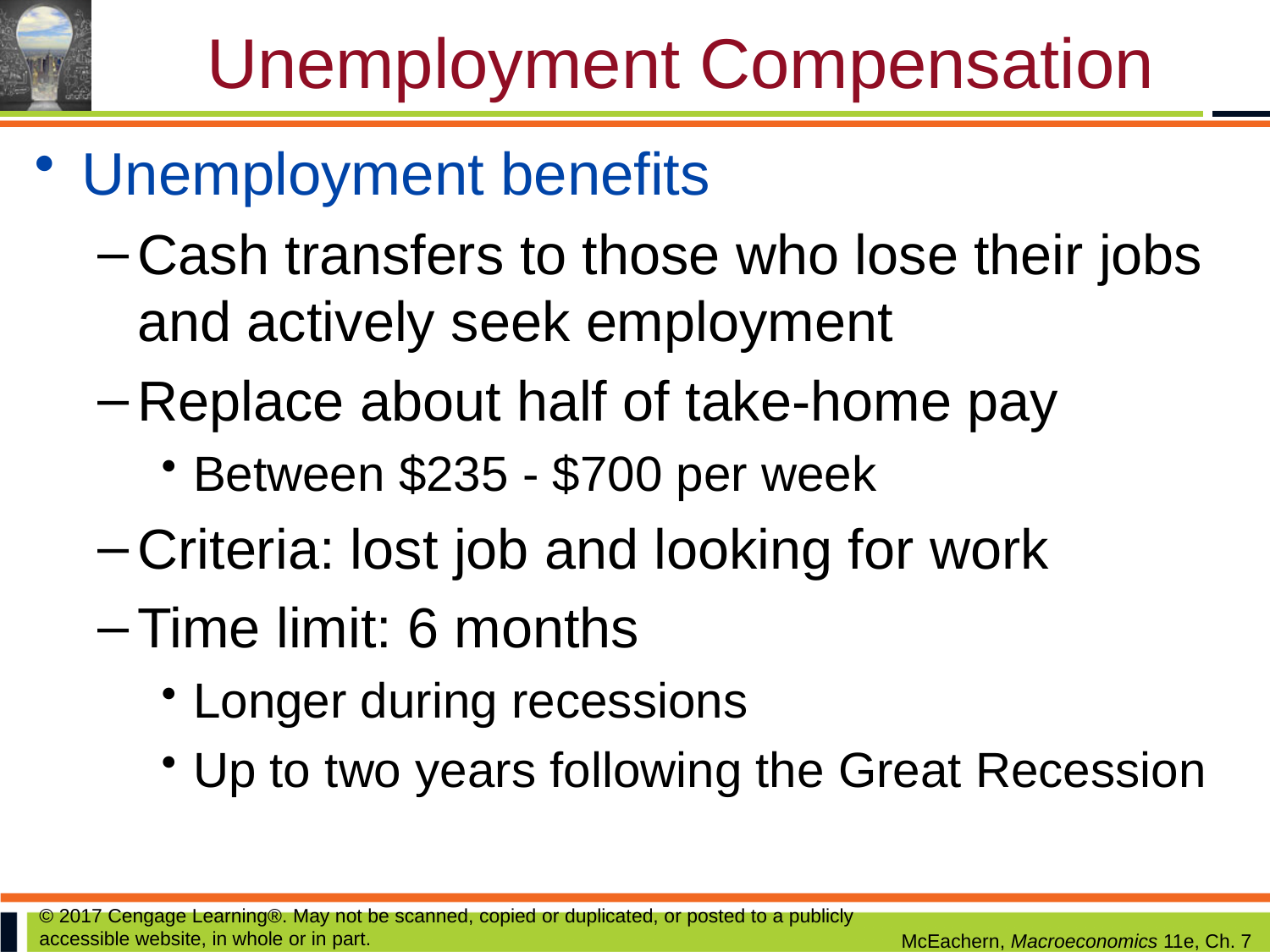

# Unemployment Compensation
Unemployment benefits
Cash transfers to those who lose their jobs and actively seek employment
Replace about half of take-home pay
Between $235 - $700 per week
Criteria: lost job and looking for work
Time limit: 6 months
Longer during recessions
Up to two years following the Great Recession
© 2017 Cengage Learning®. May not be scanned, copied or duplicated, or posted to a publicly accessible website, in whole or in part.